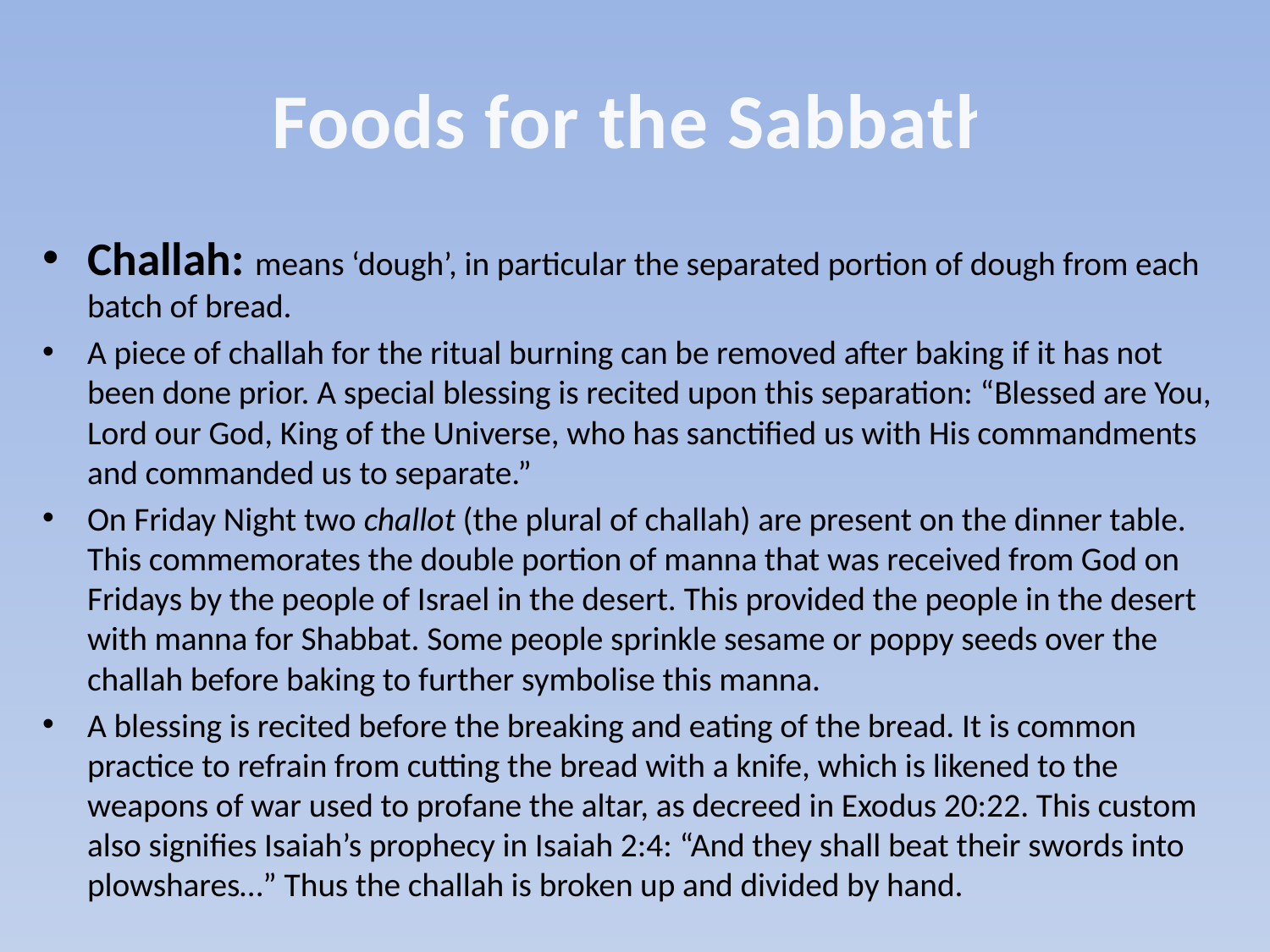

# Foods for the Sabbath
Challah: means ‘dough’, in particular the separated portion of dough from each batch of bread.
A piece of challah for the ritual burning can be removed after baking if it has not been done prior. A special blessing is recited upon this separation: “Blessed are You, Lord our God, King of the Universe, who has sanctified us with His commandments and commanded us to separate.”
On Friday Night two challot (the plural of challah) are present on the dinner table. This commemorates the double portion of manna that was received from God on Fridays by the people of Israel in the desert. This provided the people in the desert with manna for Shabbat. Some people sprinkle sesame or poppy seeds over the challah before baking to further symbolise this manna.
A blessing is recited before the breaking and eating of the bread. It is common practice to refrain from cutting the bread with a knife, which is likened to the weapons of war used to profane the altar, as decreed in Exodus 20:22. This custom also signifies Isaiah’s prophecy in Isaiah 2:4: “And they shall beat their swords into plowshares…” Thus the challah is broken up and divided by hand.